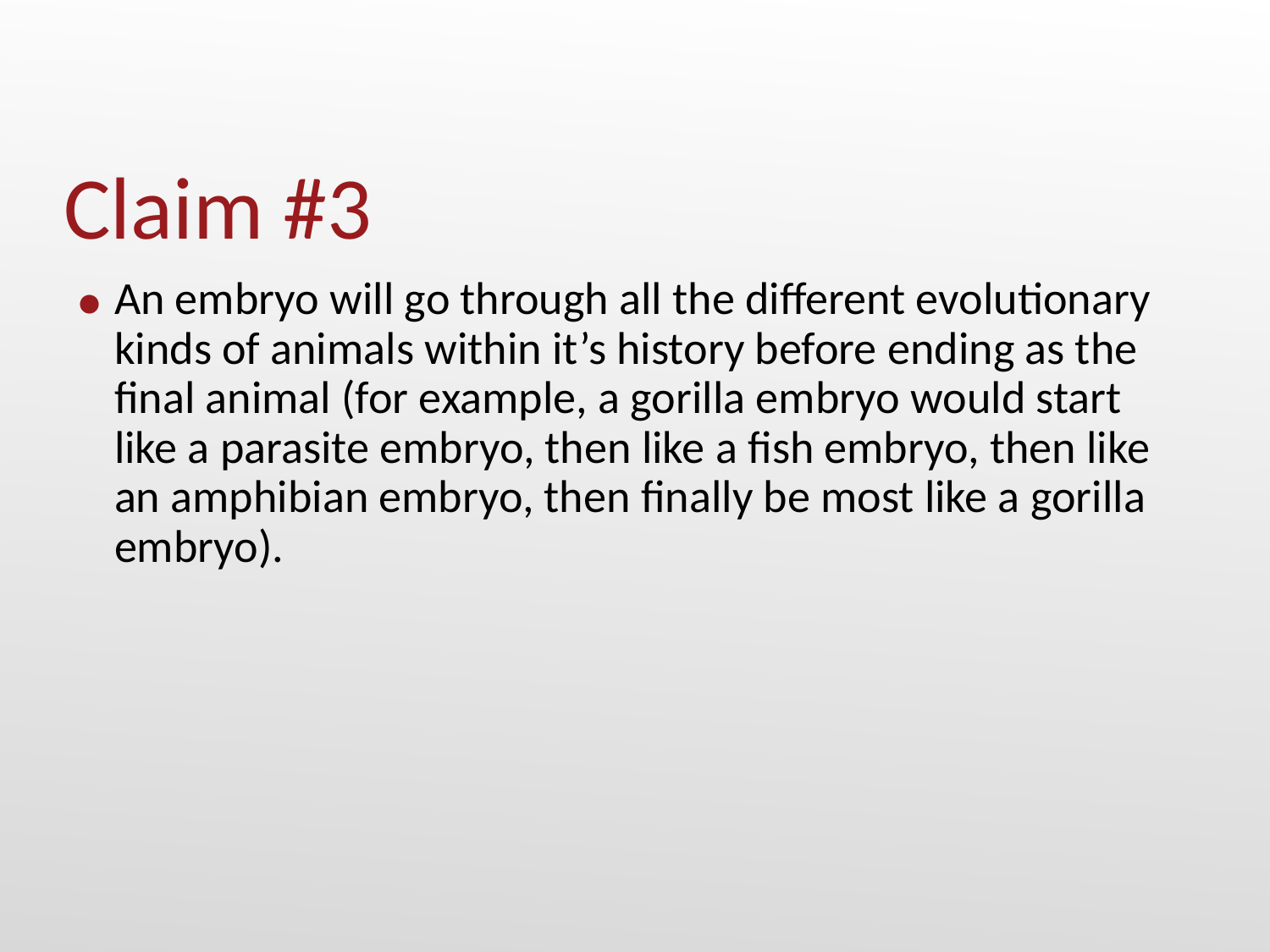

# Claim #3
An embryo will go through all the different evolutionary kinds of animals within it’s history before ending as the final animal (for example, a gorilla embryo would start like a parasite embryo, then like a fish embryo, then like an amphibian embryo, then finally be most like a gorilla embryo).